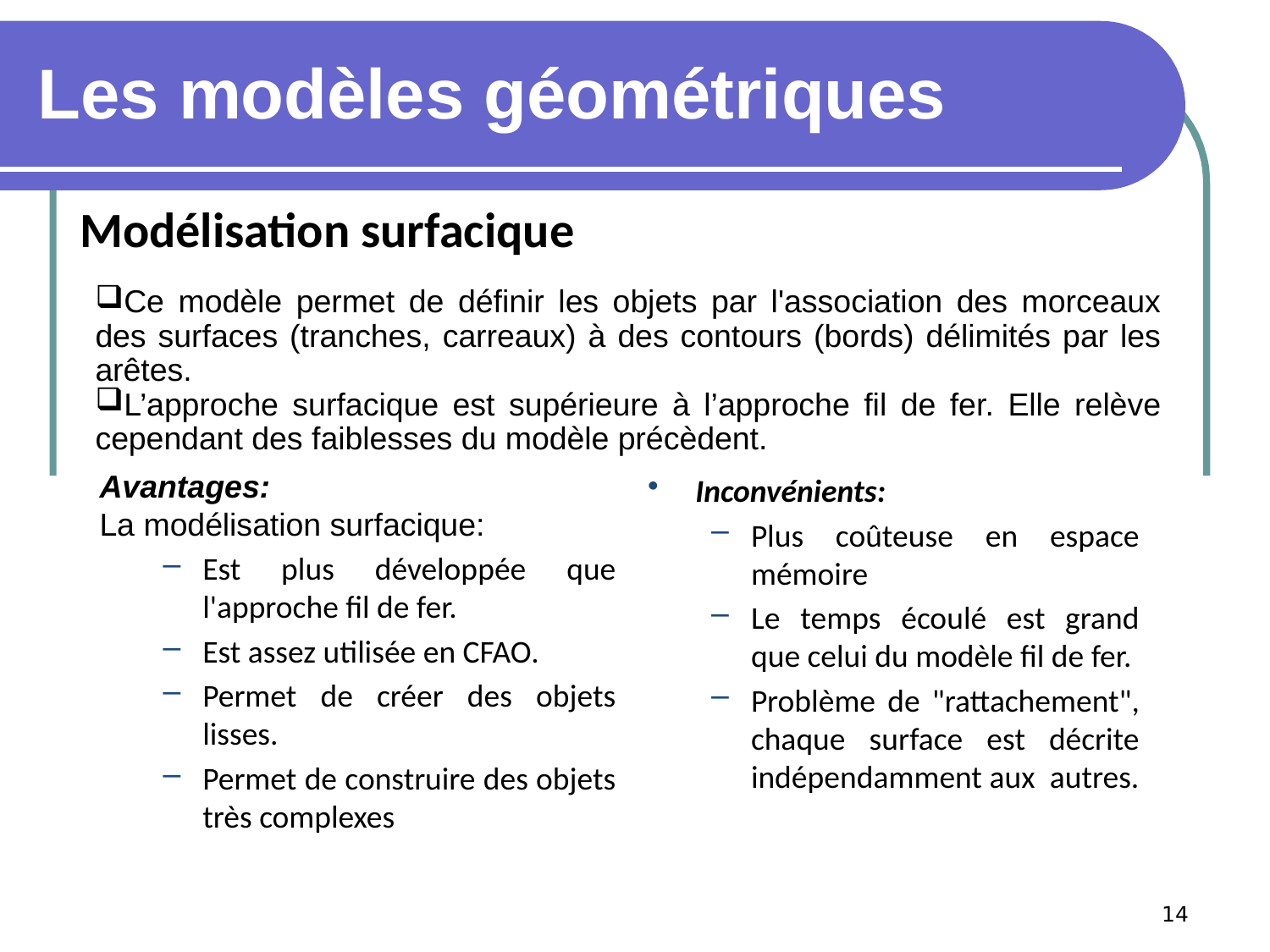

# Les modèles géométriques
Modélisation surfacique
Ce modèle permet de définir les objets par l'association des morceaux des surfaces (tranches, carreaux) à des contours (bords) délimités par les arêtes.
L’approche surfacique est supérieure à l’approche fil de fer. Elle relève cependant des faiblesses du modèle précèdent.
Inconvénients:
Plus coûteuse en espace mémoire
Le temps écoulé est grand que celui du modèle fil de fer.
Problème de "rattachement", chaque surface est décrite indépendamment aux  autres.
Avantages:
La modélisation surfacique:
Est plus développée que l'approche fil de fer.
Est assez utilisée en CFAO.
Permet de créer des objets lisses.
Permet de construire des objets très complexes
14